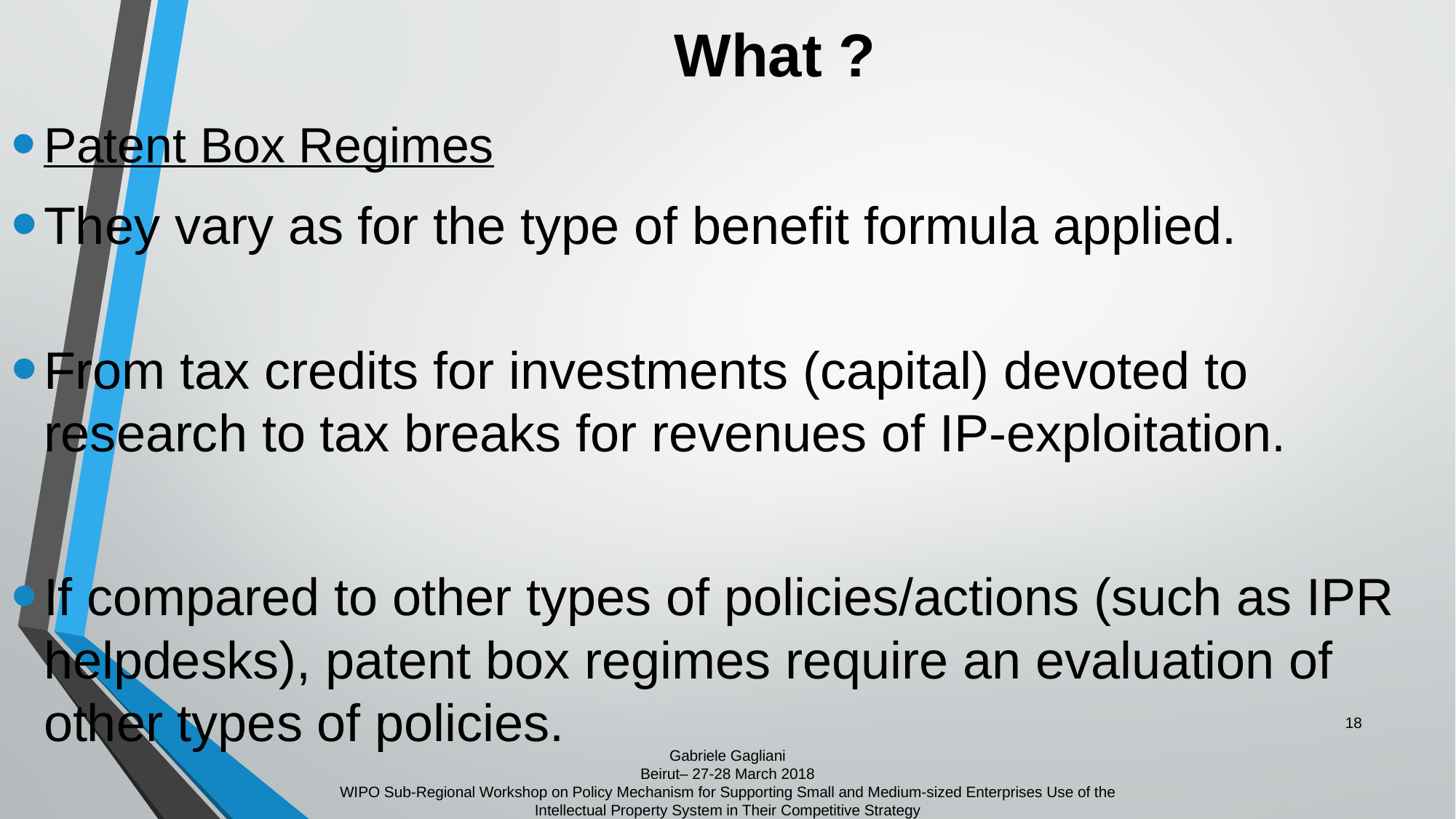

# What ?
Patent Box Regimes
They vary as for the type of benefit formula applied.
From tax credits for investments (capital) devoted to research to tax breaks for revenues of IP-exploitation.

If compared to other types of policies/actions (such as IPR helpdesks), patent box regimes require an evaluation of other types of policies.
18
Gabriele Gagliani
Beirut– 27-28 March 2018
WIPO Sub-Regional Workshop on Policy Mechanism for Supporting Small and Medium-sized Enterprises Use of the Intellectual Property System in Their Competitive Strategy